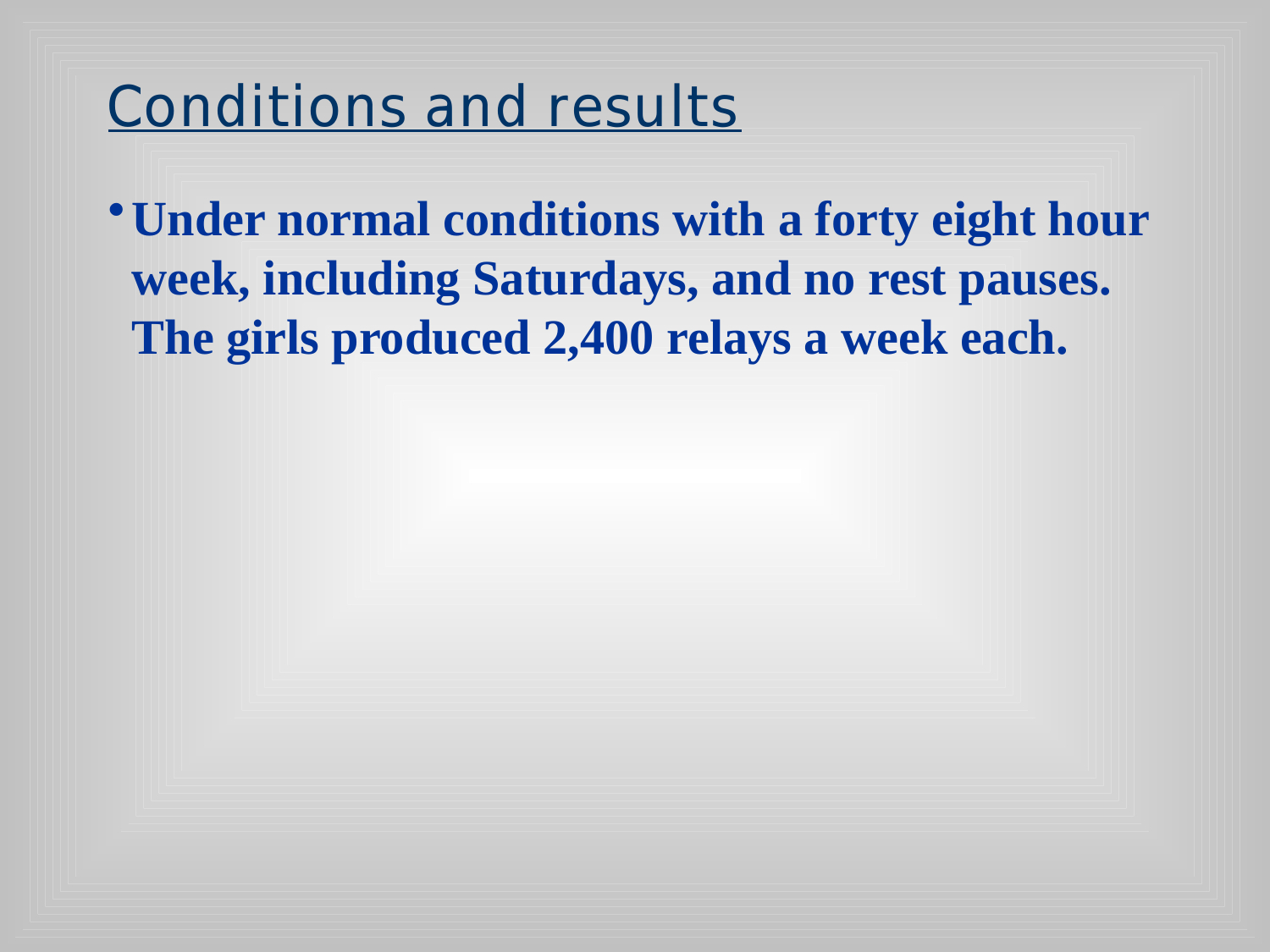

# Conditions and results
Under normal conditions with a forty eight hour week, including Saturdays, and no rest pauses. The girls produced 2,400 relays a week each.